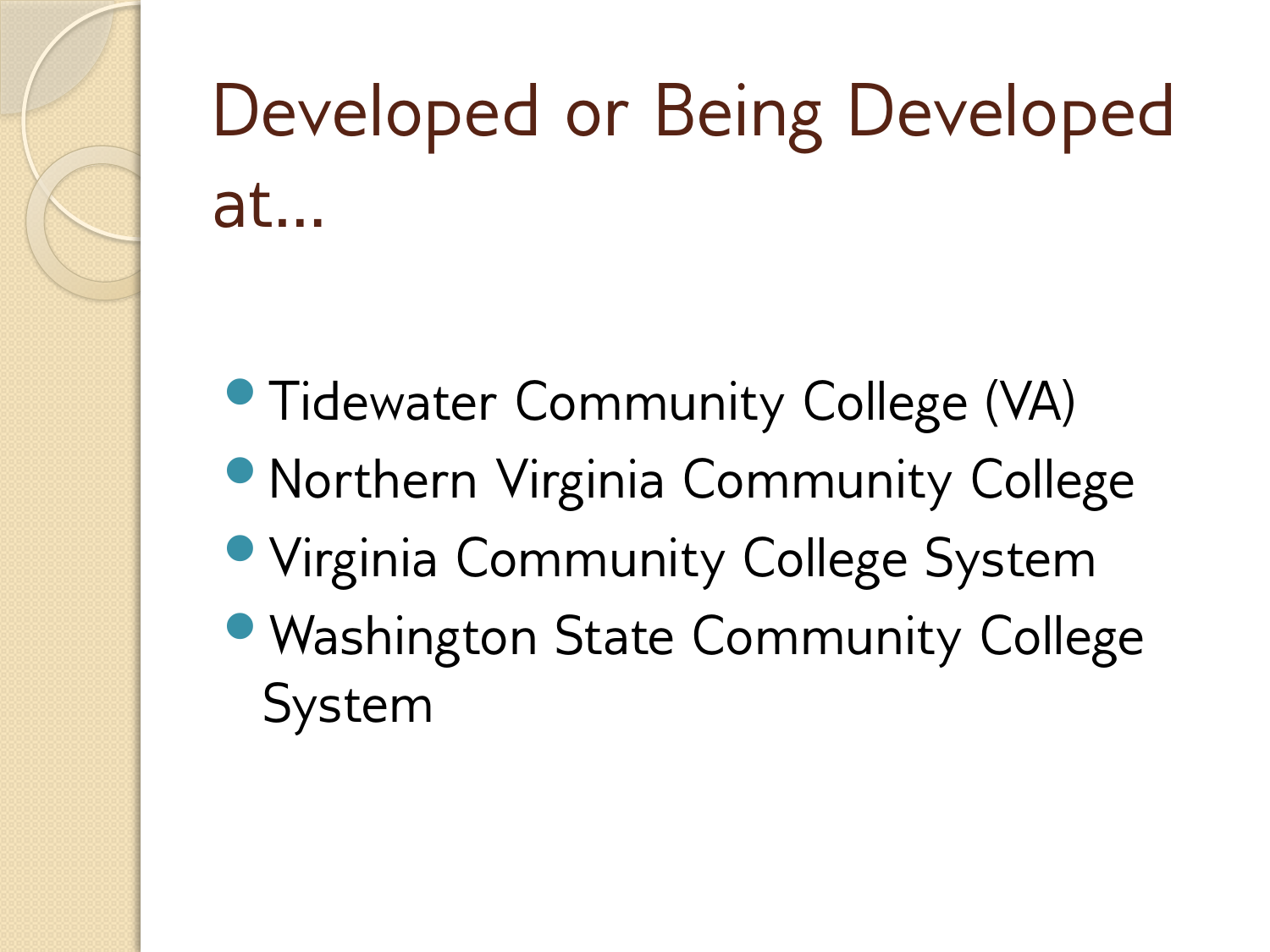

# Developed or Being Developed at…

Tidewater Community College (VA)
Northern Virginia Community College
Virginia Community College System
Washington State Community College System